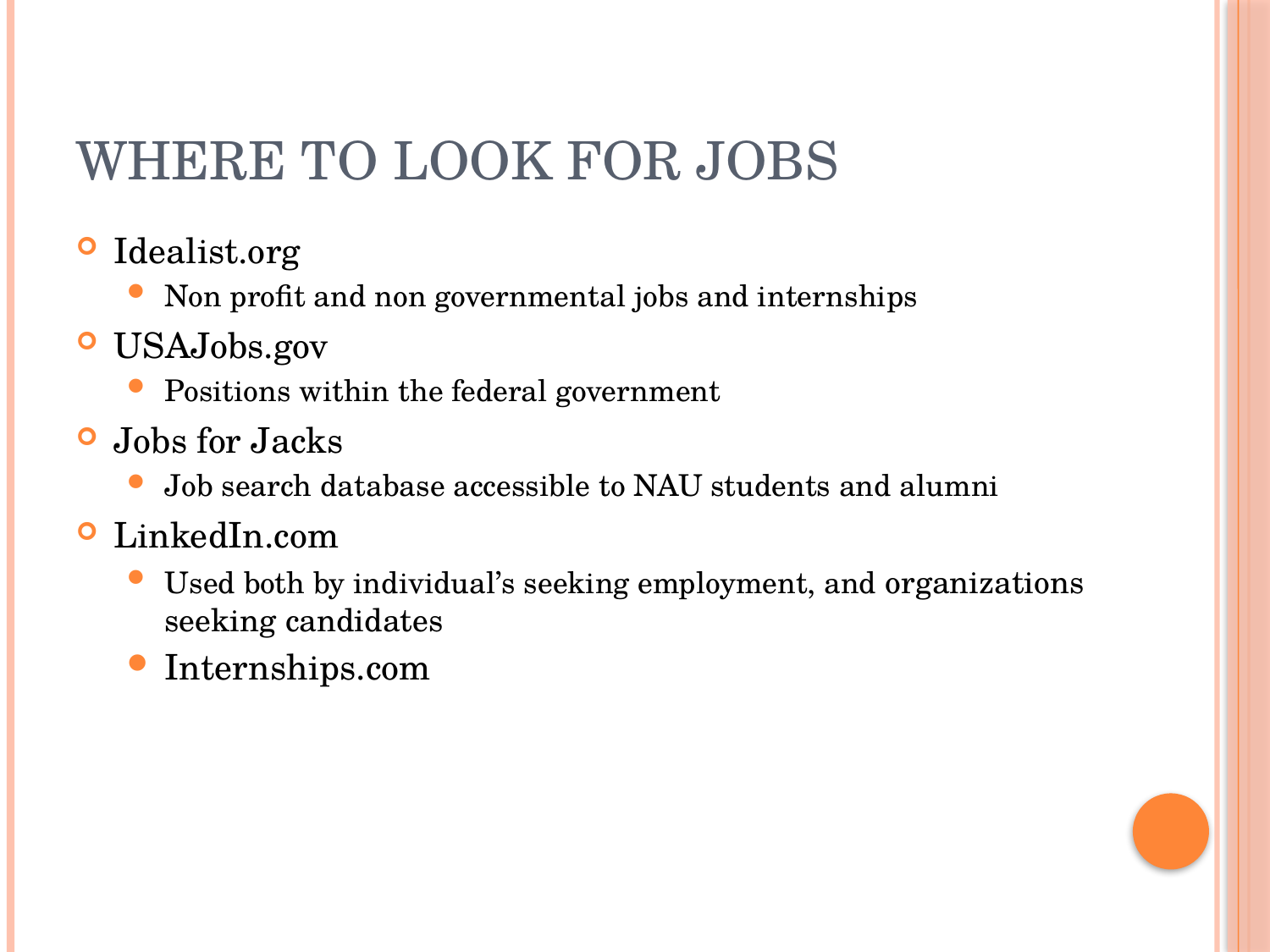

# Where to Look For Jobs
Idealist.org
Non profit and non governmental jobs and internships
USAJobs.gov
Positions within the federal government
Jobs for Jacks
Job search database accessible to NAU students and alumni
LinkedIn.com
Used both by individual’s seeking employment, and organizations seeking candidates
Internships.com